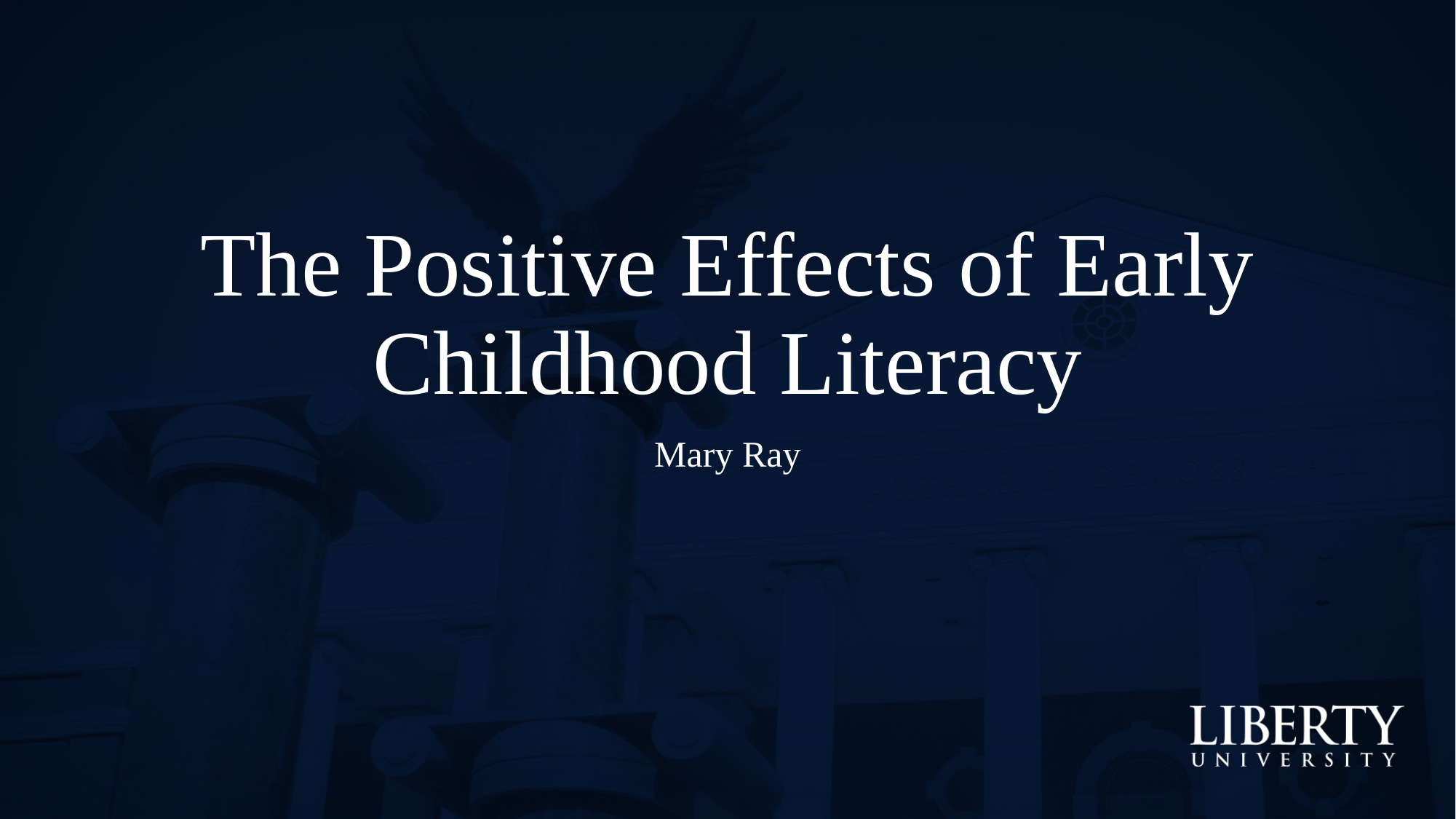

# The Positive Effects of Early Childhood Literacy
Mary Ray